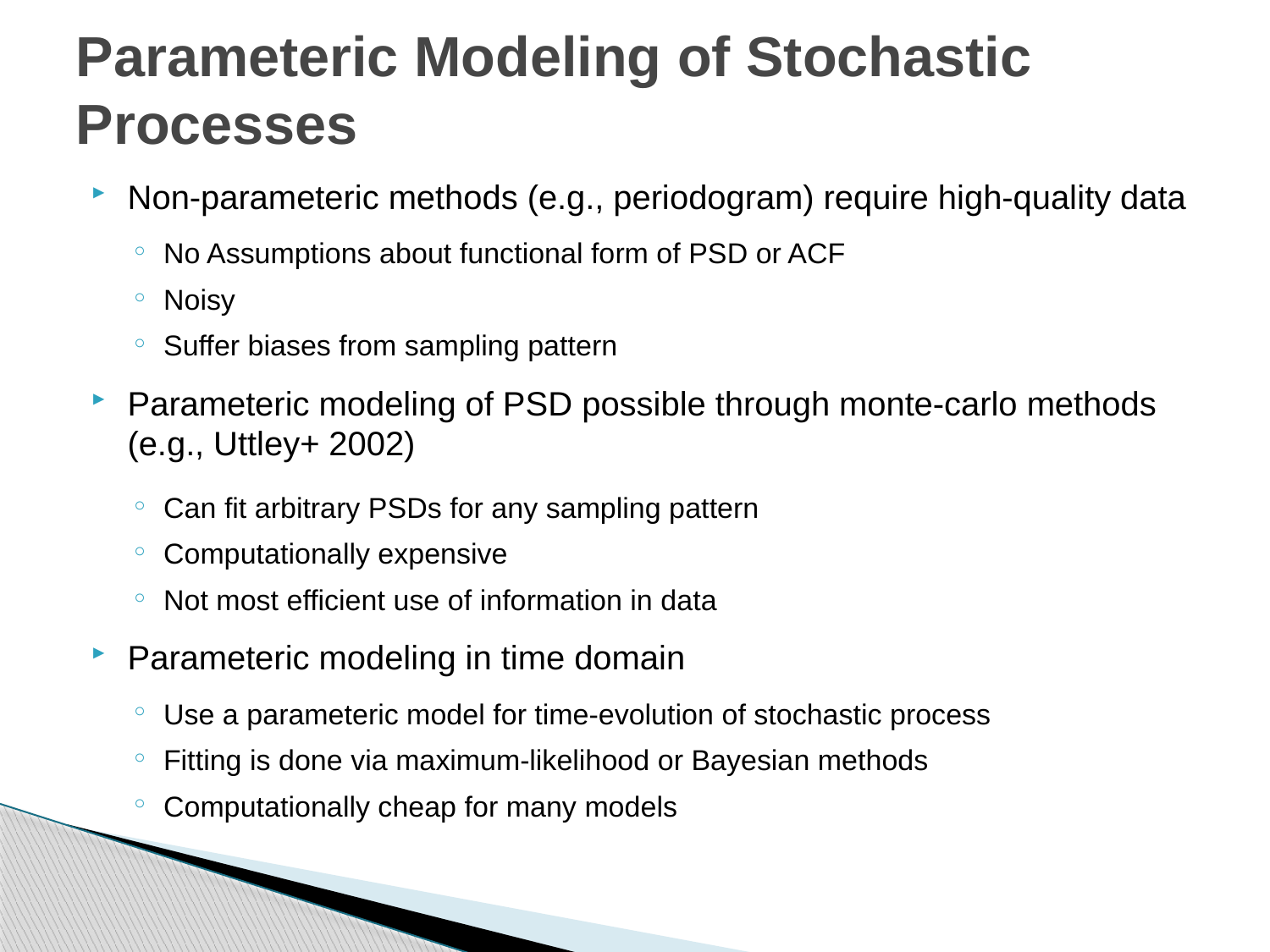

# Parameteric Modeling of Stochastic Processes
Non-parameteric methods (e.g., periodogram) require high-quality data
No Assumptions about functional form of PSD or ACF
Noisy
Suffer biases from sampling pattern
Parameteric modeling of PSD possible through monte-carlo methods (e.g., Uttley+ 2002)
Can fit arbitrary PSDs for any sampling pattern
Computationally expensive
Not most efficient use of information in data
Parameteric modeling in time domain
Use a parameteric model for time-evolution of stochastic process
Fitting is done via maximum-likelihood or Bayesian methods
Computationally cheap for many models